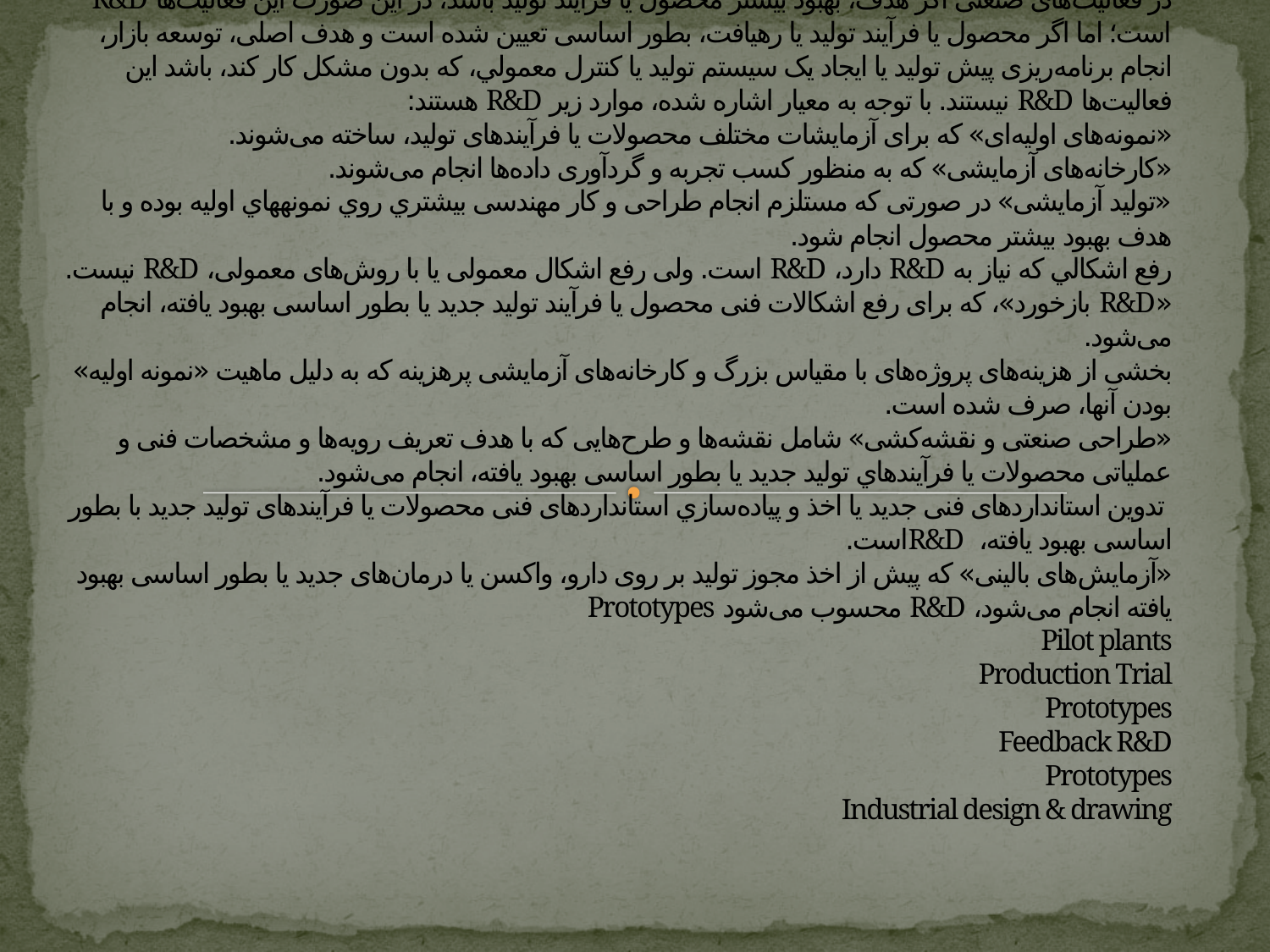

# در موارد زیر، محصول شامل کالا و خدمات می‌باشد و فرآیند تولید نیز، شامل فرآیندهای تولید کالا و خدمات است. فعالیت های صنعتی: در فعالیت‌های صنعتی اگر هدف، بهبود بیشتر محصول یا فرآیند تولید باشد، در این صورت اين فعاليت‌ها R&D است؛ اما اگر محصول یا فرآیند تولید یا رهیافت، بطور اساسی تعیین شده است و هدف اصلی، توسعه بازار، انجام برنامه‌ریزی پیش تولید یا ایجاد یک سیستم تولید یا کنترل معمولي، که بدون مشکل کار کند، باشد اين فعاليت‌ها R&D نیستند. با توجه به معیار اشاره شده، موارد زیر R&D هستند: «نمونه‌های اولیه‌ای» که برای آزمایشات مختلف محصولات یا فرآیندهای تولید، ساخته می‌شوند. «کارخانه‌های آزمایشی» که به منظور کسب تجربه و گردآوری داده‌ها انجام می‌شوند. «تولید آزمایشی» در صورتی که مستلزم انجام طراحی و کار مهندسی بيشتري روي نمونه­هاي اوليه بوده و با هدف بهبود بيشتر محصول انجام شود. رفع اشکالي که نیاز به R&D دارد، R&D است. ولی رفع اشکال معمولی یا با روش‌های معمولی، R&D نیست. «R&D بازخورد»، كه برای رفع اشکالات فنی محصول یا فرآیند تولید جدید یا بطور اساسی بهبود یافته، انجام می‌شود. بخشی از هزینه‌های پروژه‌های با مقیاس بزرگ و کارخانه‌های آزمایشی پرهزینه که به دلیل ماهیت «نمونه‌ اولیه‌» بودن آنها، صرف شده است. «طراحی صنعتی و نقشه‌کشی» شامل نقشه‌ها و طرح‌هایی که با هدف تعریف رویه‌ها و مشخصات فنی و عملیاتی محصولات یا فرآیندهاي تولید جدید یا بطور اساسی بهبود یافته، انجام می‌شود. تدوین استانداردهای فنی جدید یا اخذ و پياده‌سازي استانداردهای فنی محصولات یا فرآیندهای تولید جدید با بطور اساسی بهبود یافته،  R&Dاست. «آزمایش‌های بالینی» که پیش از اخذ مجوز تولید بر روی دارو، واکسن یا درمان‌های جدید یا بطور اساسی بهبود یافته انجام می‌شود، R&D محسوب می‌شود Prototypes Pilot plants Production Trial Prototypes Feedback R&D Prototypes Industrial design & drawing